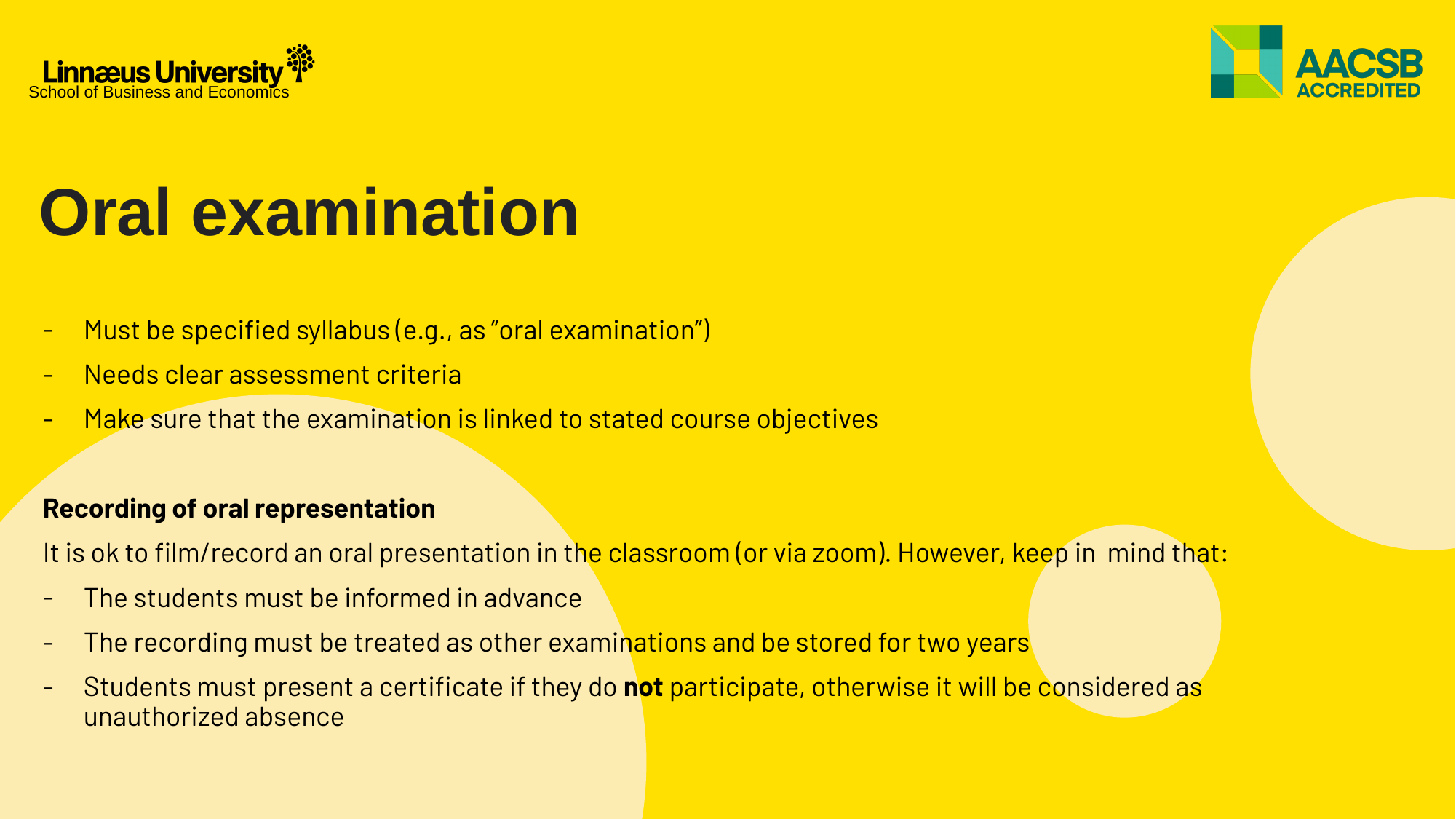

# Oral examination
Must be specified syllabus (e.g., as ”oral examination”)
Needs clear assessment criteria
Make sure that the examination is linked to stated course objectives

Recording of oral representation
It is ok to film/record an oral presentation in the classroom (or via zoom). However, keep in  mind that:
The students must be informed in advance
The recording must be treated as other examinations and be stored for two years
Students must present a certificate if they do not participate, otherwise it will be considered as unauthorized absence